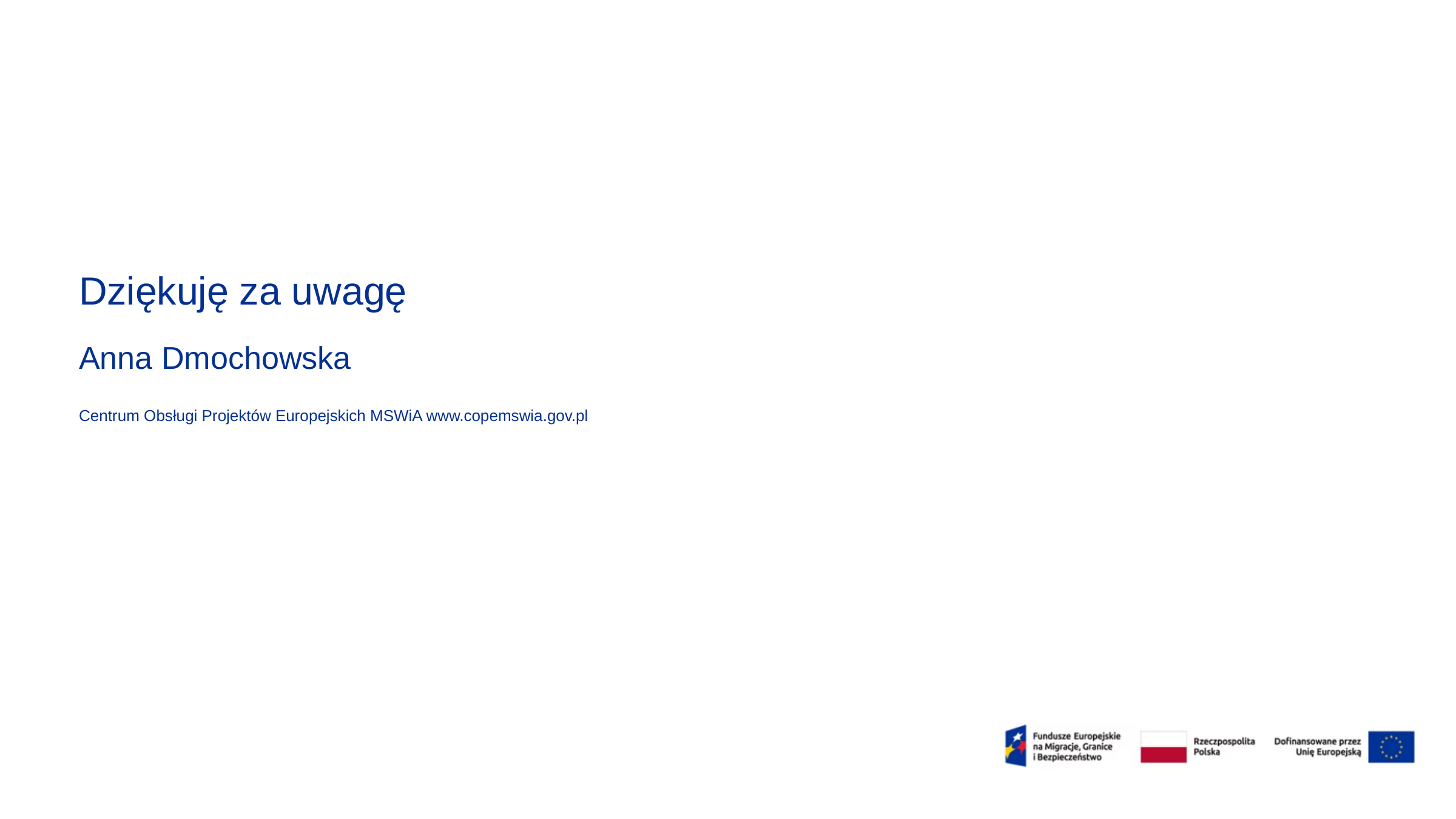

Dziękuję za uwagę
Anna Dmochowska
Centrum Obsługi Projektów Europejskich MSWiA www.copemswia.gov.pl